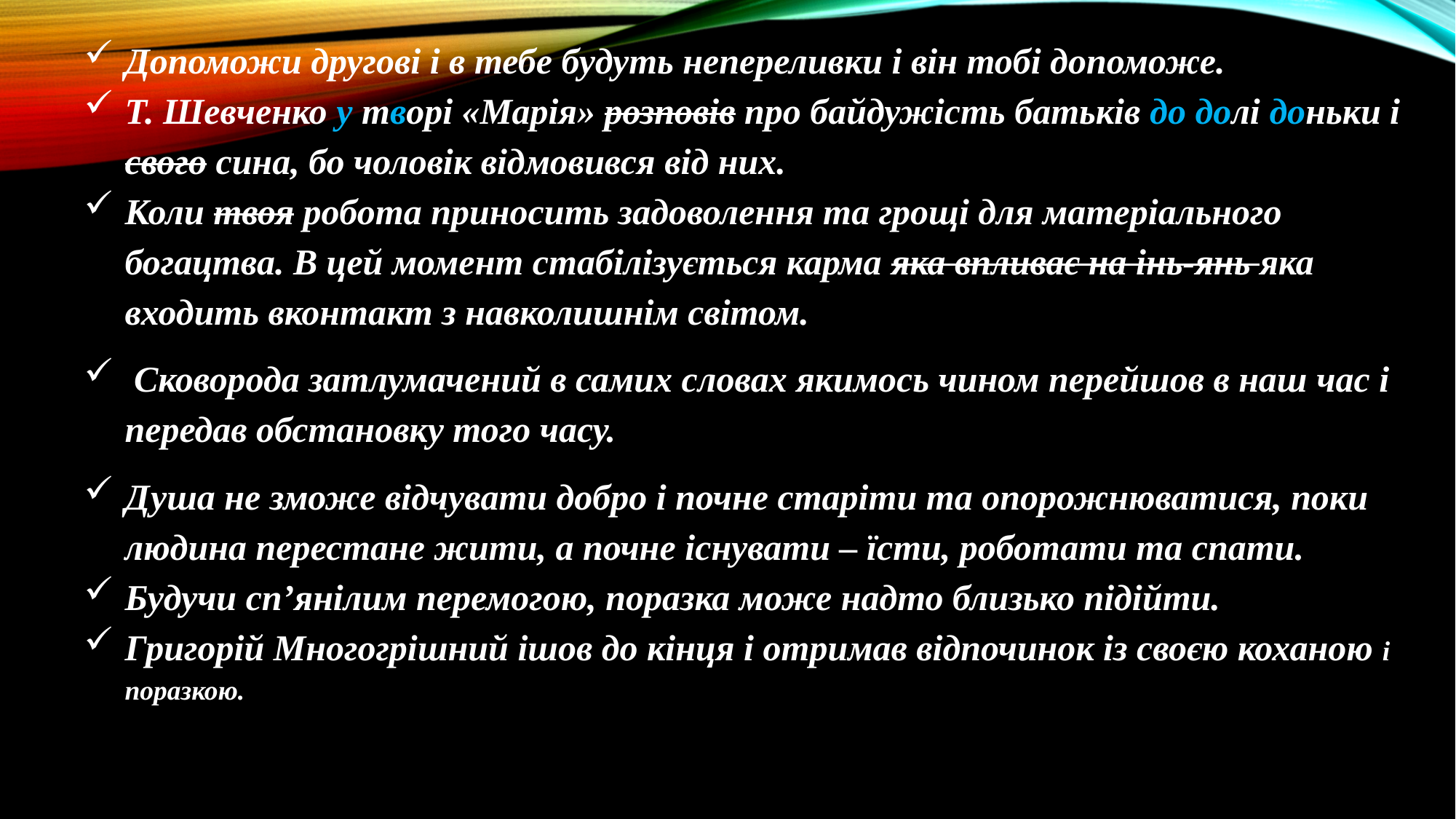

Допоможи другові і в тебе будуть непереливки і він тобі допоможе.
Т. Шевченко у творі «Марія» розповів про байдужість батьків до долі доньки і свого сина, бо чоловік відмовився від них.
Коли твоя робота приносить задоволення та грощі для матеріального богацтва. В цей момент стабілізується карма яка впливає на інь-янь яка входить вконтакт з навколишнім світом.
 Сковорода затлумачений в самих словах якимось чином перейшов в наш час і передав обстановку того часу.
Душа не зможе відчувати добро і почне старіти та опорожнюватися, поки людина перестане жити, а почне існувати – їсти, роботати та спати.
Будучи сп’янілим перемогою, поразка може надто близько підійти.
Григорій Многогрішний ішов до кінця і отримав відпочинок із своєю коханою і поразкою.